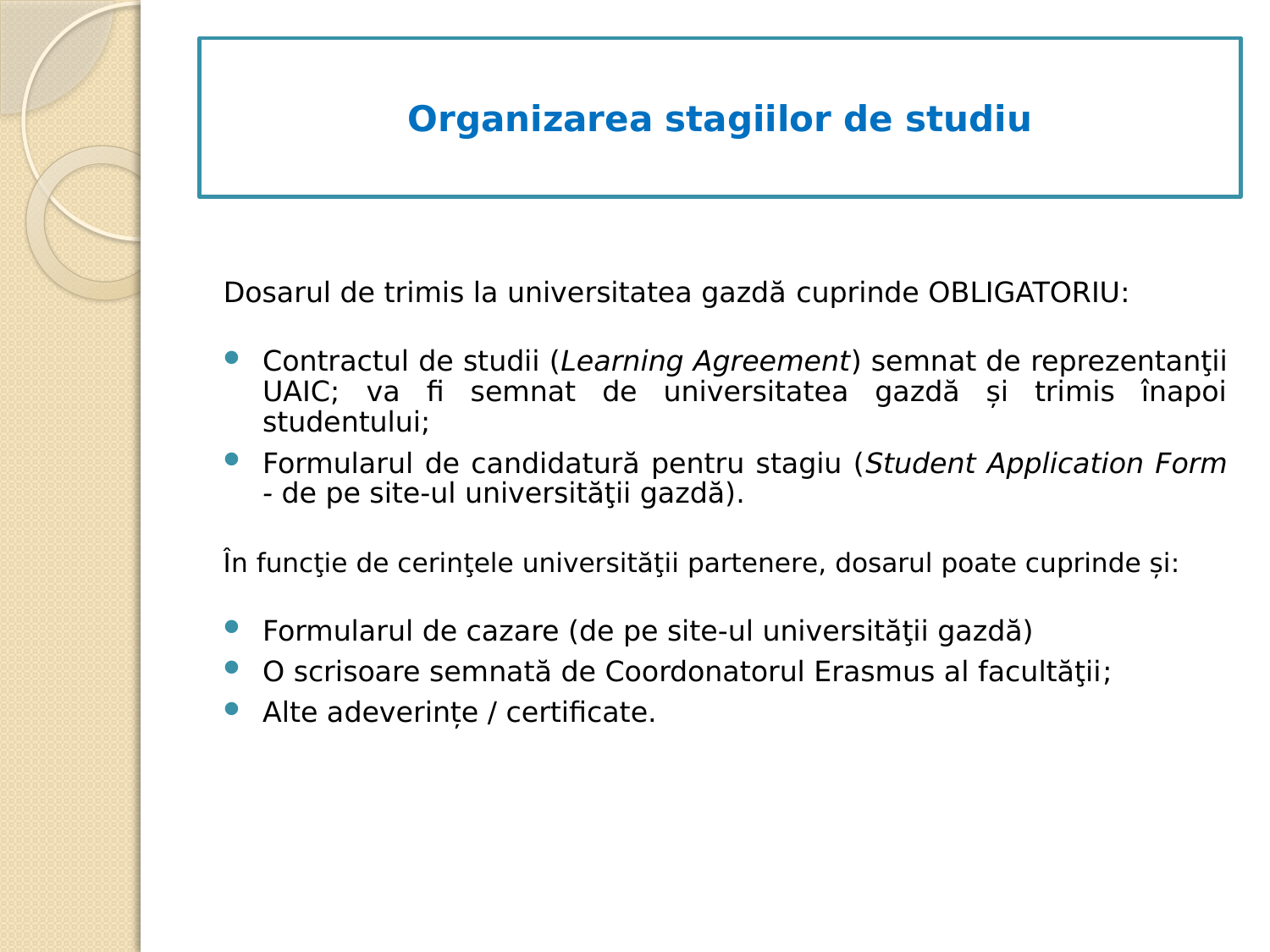

# Organizarea stagiilor de studiu

Dosarul de trimis la universitatea gazdă cuprinde OBLIGATORIU:

Contractul de studii (Learning Agreement) semnat de reprezentanţii UAIC; va fi semnat de universitatea gazdă și trimis înapoi studentului;
Formularul de candidatură pentru stagiu (Student Application Form - de pe site-ul universităţii gazdă).

În funcţie de cerinţele universităţii partenere, dosarul poate cuprinde și:

Formularul de cazare (de pe site-ul universităţii gazdă)
O scrisoare semnată de Coordonatorul Erasmus al facultăţii;
Alte adeverințe / certificate.